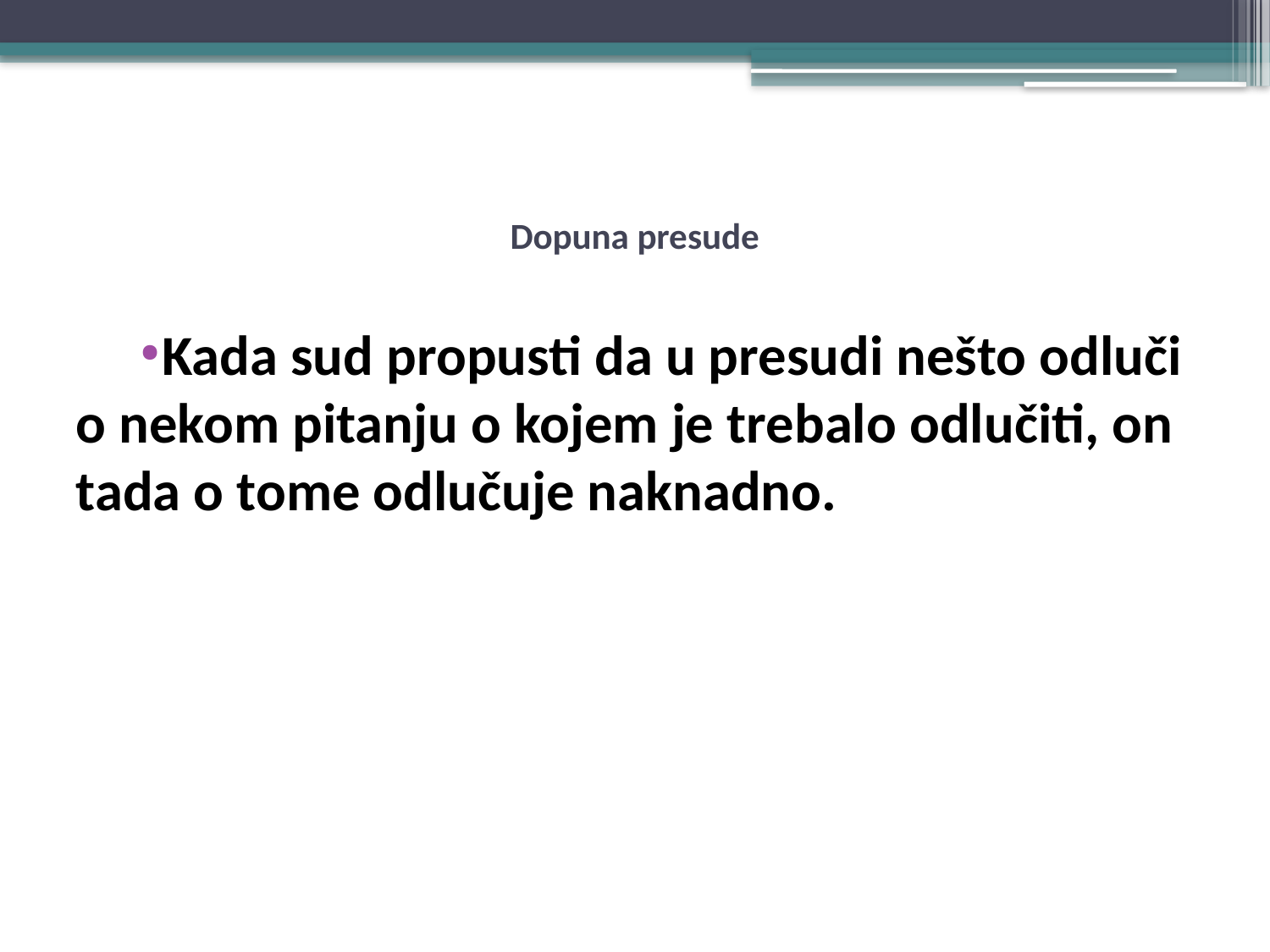

# Dopuna presude
Kada sud propusti da u presudi nešto odluči o nekom pitanju o kojem je trebalo odlučiti, on tada o tome odlučuje naknadno.